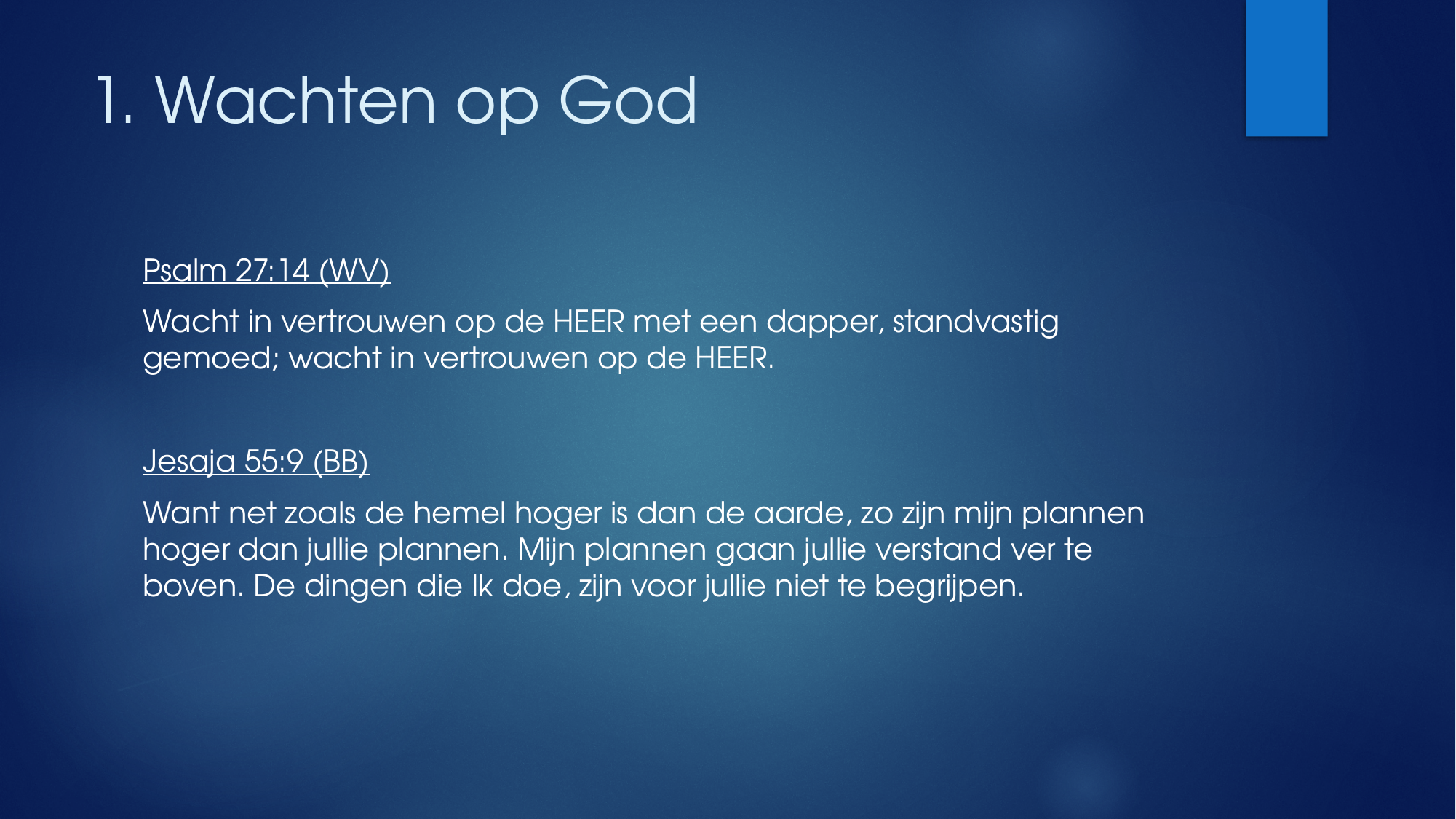

# 1. Wachten op God
Psalm 27:14 (WV)
Wacht in vertrouwen op de HEER met een dapper, standvastig gemoed; wacht in vertrouwen op de HEER.

Jesaja 55:9 (BB)
Want net zoals de hemel hoger is dan de aarde, zo zijn mijn plannen hoger dan jullie plannen. Mijn plannen gaan jullie verstand ver te boven. De dingen die Ik doe, zijn voor jullie niet te begrijpen.